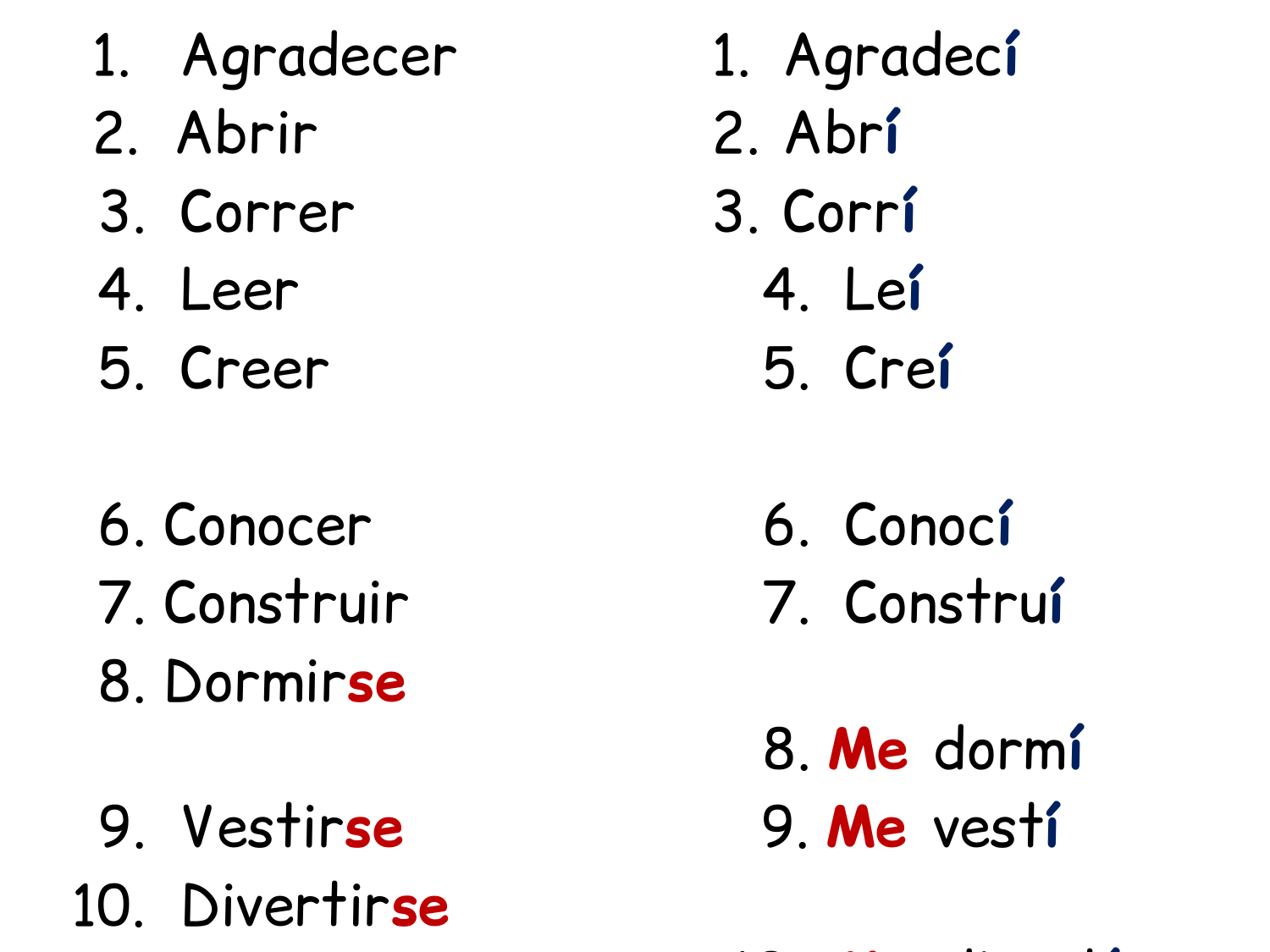

Agradecer
2.  Abrir
   3.  Correr
   4.  Leer
   5.  Creer

   6. Conocer
   7. Construir
   8. Dormirse
   9.  Vestirse
 10.  Divertirse
Agradecí
Abrí
Corrí
   4.  Leí
   5.  Creí

   6.  Conocí
   7.  Construí
   8. Me dormí
  9. Me vestí
 10.  Me divertí